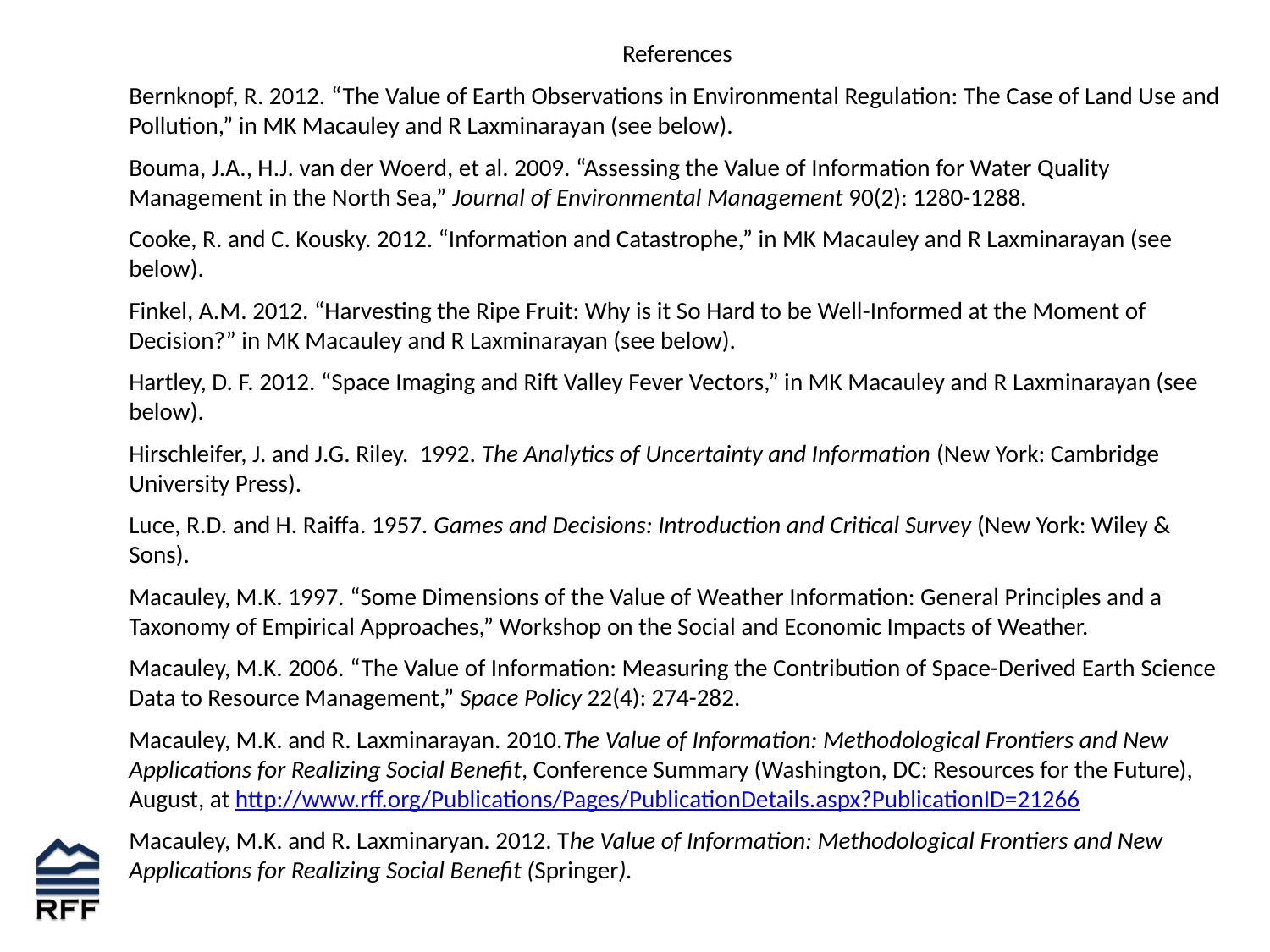

References
Bernknopf, R. 2012. “The Value of Earth Observations in Environmental Regulation: The Case of Land Use and Pollution,” in MK Macauley and R Laxminarayan (see below).
Bouma, J.A., H.J. van der Woerd, et al. 2009. “Assessing the Value of Information for Water Quality Management in the North Sea,” Journal of Environmental Management 90(2): 1280-1288.
Cooke, R. and C. Kousky. 2012. “Information and Catastrophe,” in MK Macauley and R Laxminarayan (see below).
Finkel, A.M. 2012. “Harvesting the Ripe Fruit: Why is it So Hard to be Well-Informed at the Moment of Decision?” in MK Macauley and R Laxminarayan (see below).
Hartley, D. F. 2012. “Space Imaging and Rift Valley Fever Vectors,” in MK Macauley and R Laxminarayan (see below).
Hirschleifer, J. and J.G. Riley.  1992. The Analytics of Uncertainty and Information (New York: Cambridge University Press).
Luce, R.D. and H. Raiffa. 1957. Games and Decisions: Introduction and Critical Survey (New York: Wiley & Sons).
Macauley, M.K. 1997. “Some Dimensions of the Value of Weather Information: General Principles and a Taxonomy of Empirical Approaches,” Workshop on the Social and Economic Impacts of Weather.
Macauley, M.K. 2006. “The Value of Information: Measuring the Contribution of Space-Derived Earth Science Data to Resource Management,” Space Policy 22(4): 274-282.
Macauley, M.K. and R. Laxminarayan. 2010.The Value of Information: Methodological Frontiers and New Applications for Realizing Social Benefit, Conference Summary (Washington, DC: Resources for the Future), August, at http://www.rff.org/Publications/Pages/PublicationDetails.aspx?PublicationID=21266
Macauley, M.K. and R. Laxminaryan. 2012. The Value of Information: Methodological Frontiers and New Applications for Realizing Social Benefit (Springer).